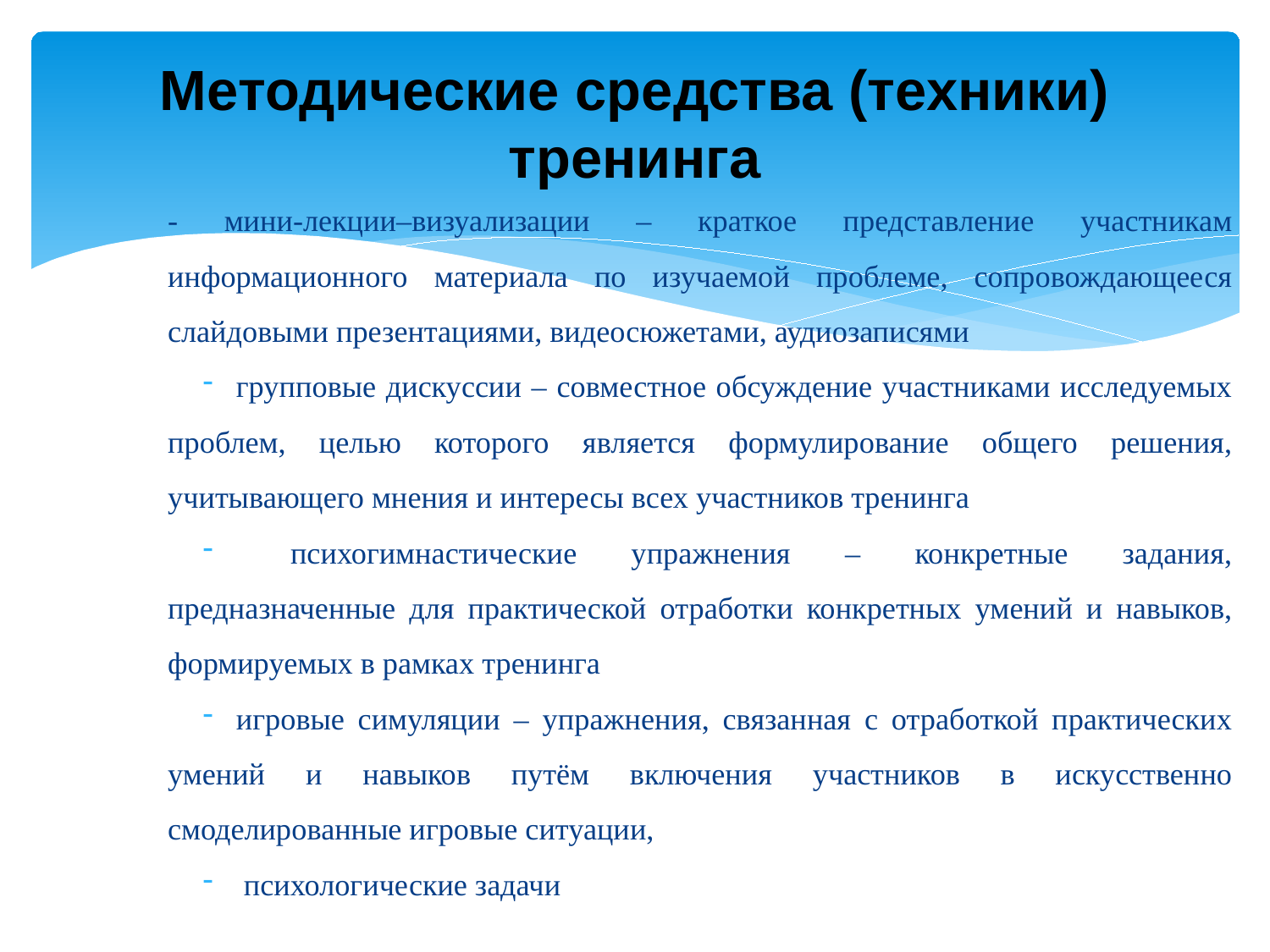

# Методические средства (техники) тренинга
- мини-лекции–визуализации – краткое представление участникам информационного материала по изучаемой проблеме, сопровождающееся слайдовыми презентациями, видеосюжетами, аудиозаписями
групповые дискуссии – совместное обсуждение участниками исследуемых проблем, целью которого является формулирование общего решения, учитывающего мнения и интересы всех участников тренинга
 психогимнастические упражнения – конкретные задания, предназначенные для практической отработки конкретных умений и навыков, формируемых в рамках тренинга
игровые симуляции – упражнения, связанная с отработкой практических умений и навыков путём включения участников в искусственно смоделированные игровые ситуации,
 психологические задачи